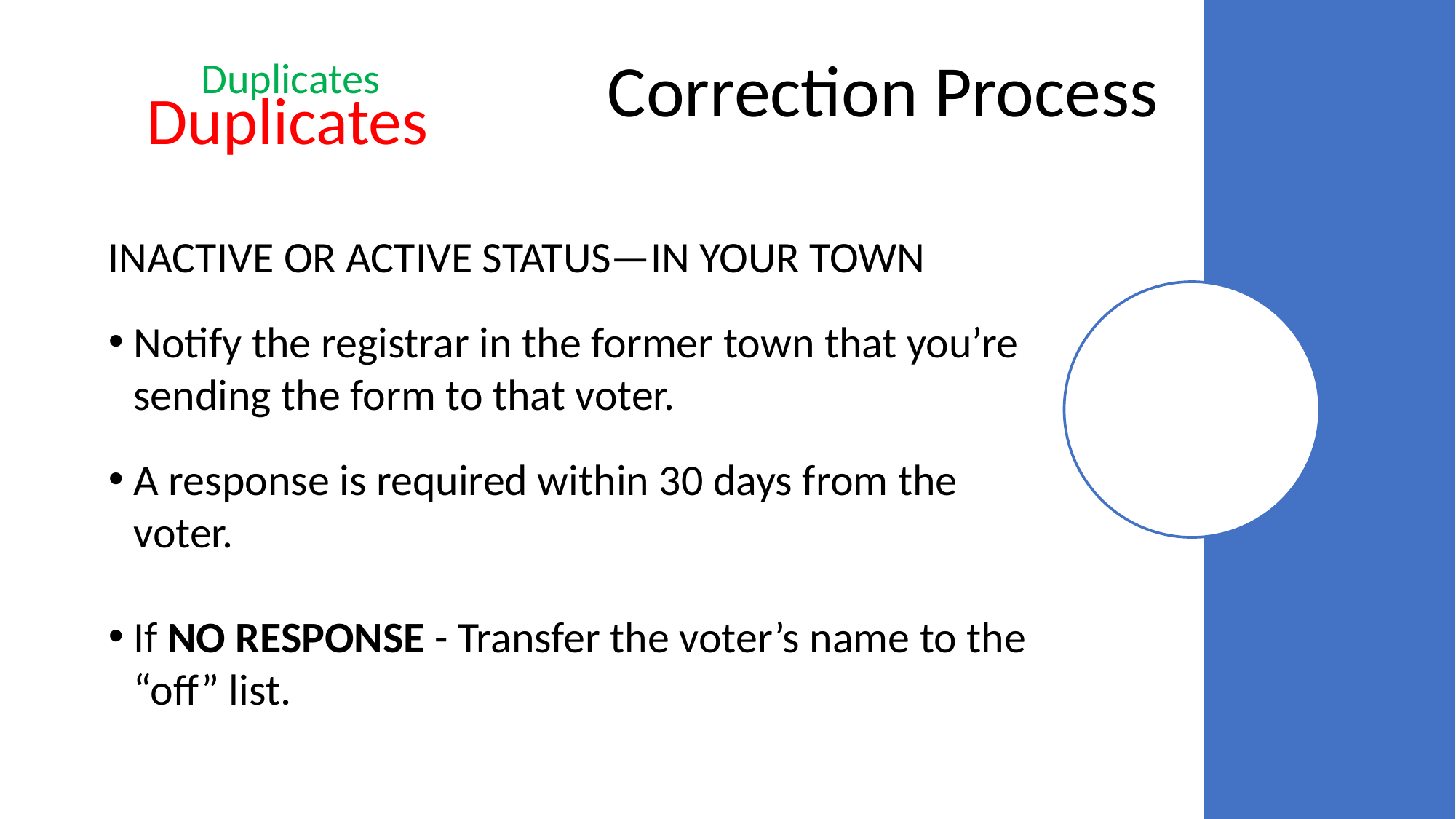

Correction Process

Duplicates
# Duplicates

INACTIVE OR ACTIVE STATUS—IN YOUR TOWN

Notify the registrar in the former town that you’re sending the form to that voter.

A response is required within 30 days from the voter.

If NO RESPONSE - Transfer the voter’s name to the “off” list.